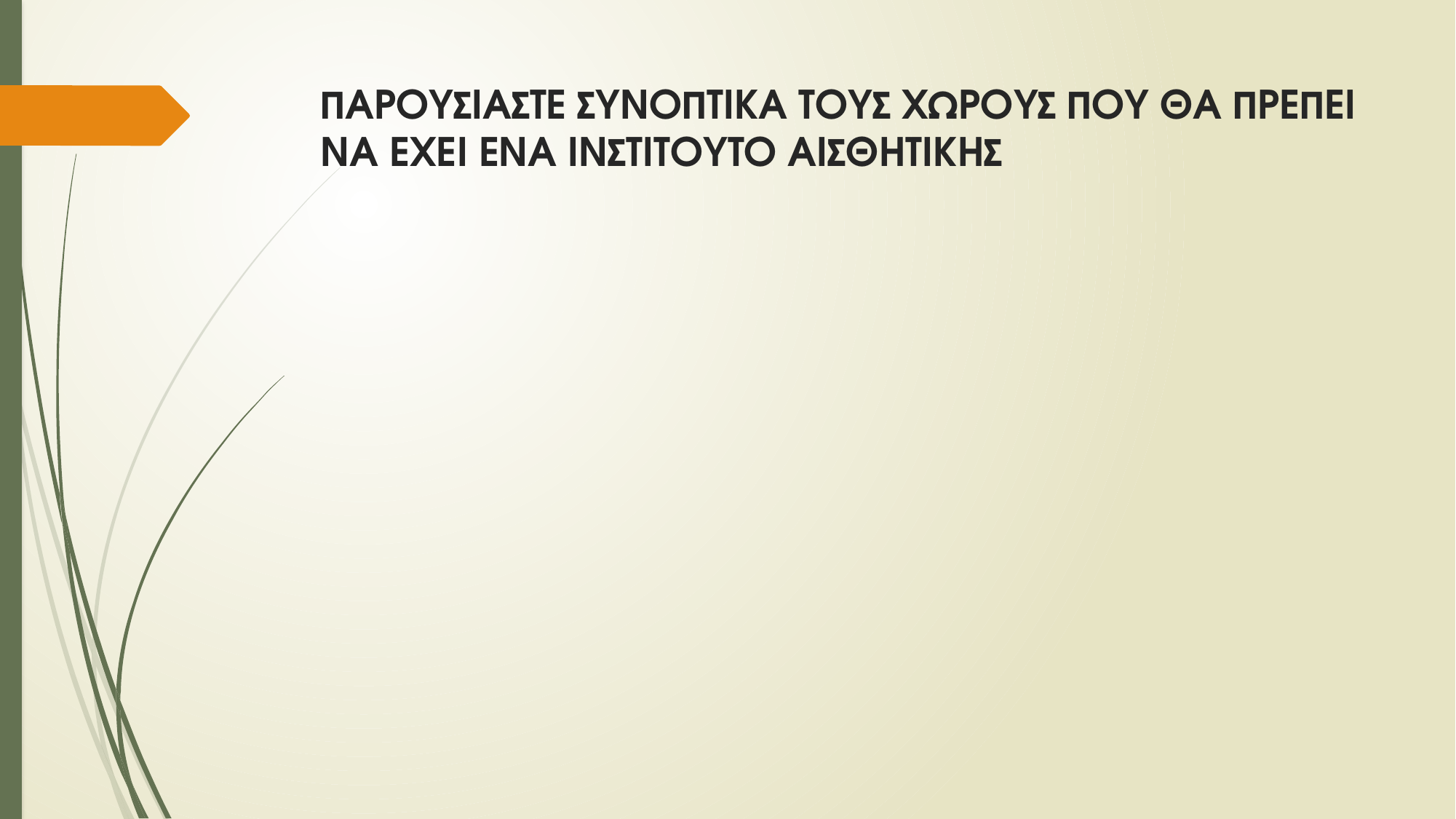

# ΠΑΡΟΥΣΙΑΣΤΕ ΣΥΝΟΠΤΙΚΑ ΤΟΥΣ ΧΩΡΟΥΣ ΠΟΥ ΘΑ ΠΡΕΠΕΙ ΝΑ ΕΧΕΙ ΕΝΑ ΙΝΣΤΙΤΟΥΤΟ ΑΙΣΘΗΤΙΚΗΣ